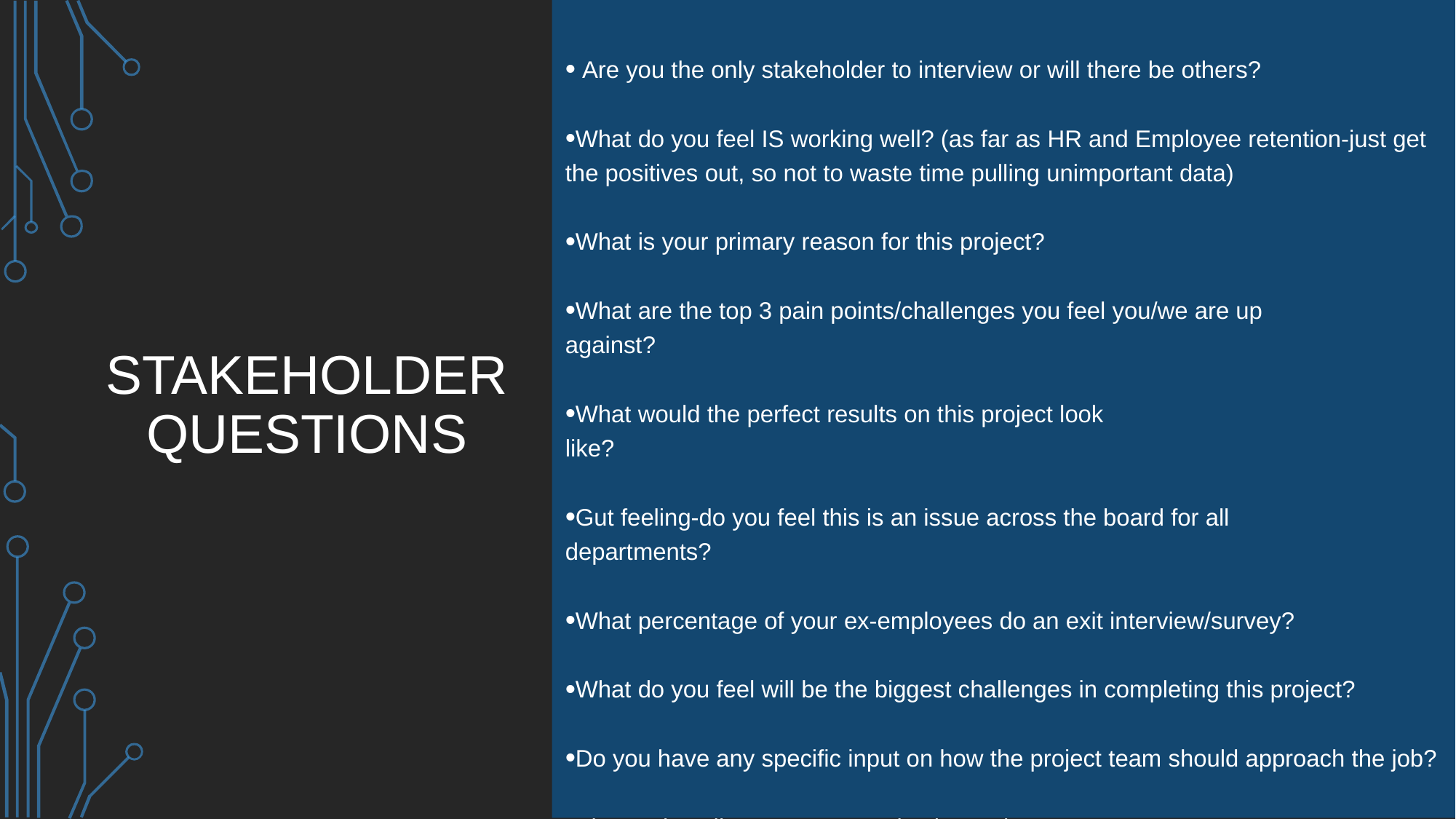

Are you the only stakeholder to interview or will there be others?

What do you feel IS working well? (as far as HR and Employee retention-just get the positives out, so not to waste time pulling unimportant data)

What is your primary reason for this project?

What are the top 3 pain points/challenges you feel you/we are up against?

What would the perfect results on this project look like?

Gut feeling-do you feel this is an issue across the board for all departments?

What percentage of your ex-employees do an exit interview/survey?

What do you feel will be the biggest challenges in completing this project?

Do you have any specific input on how the project team should approach the job?

Please describe your communication style.

# Stakeholder Questions